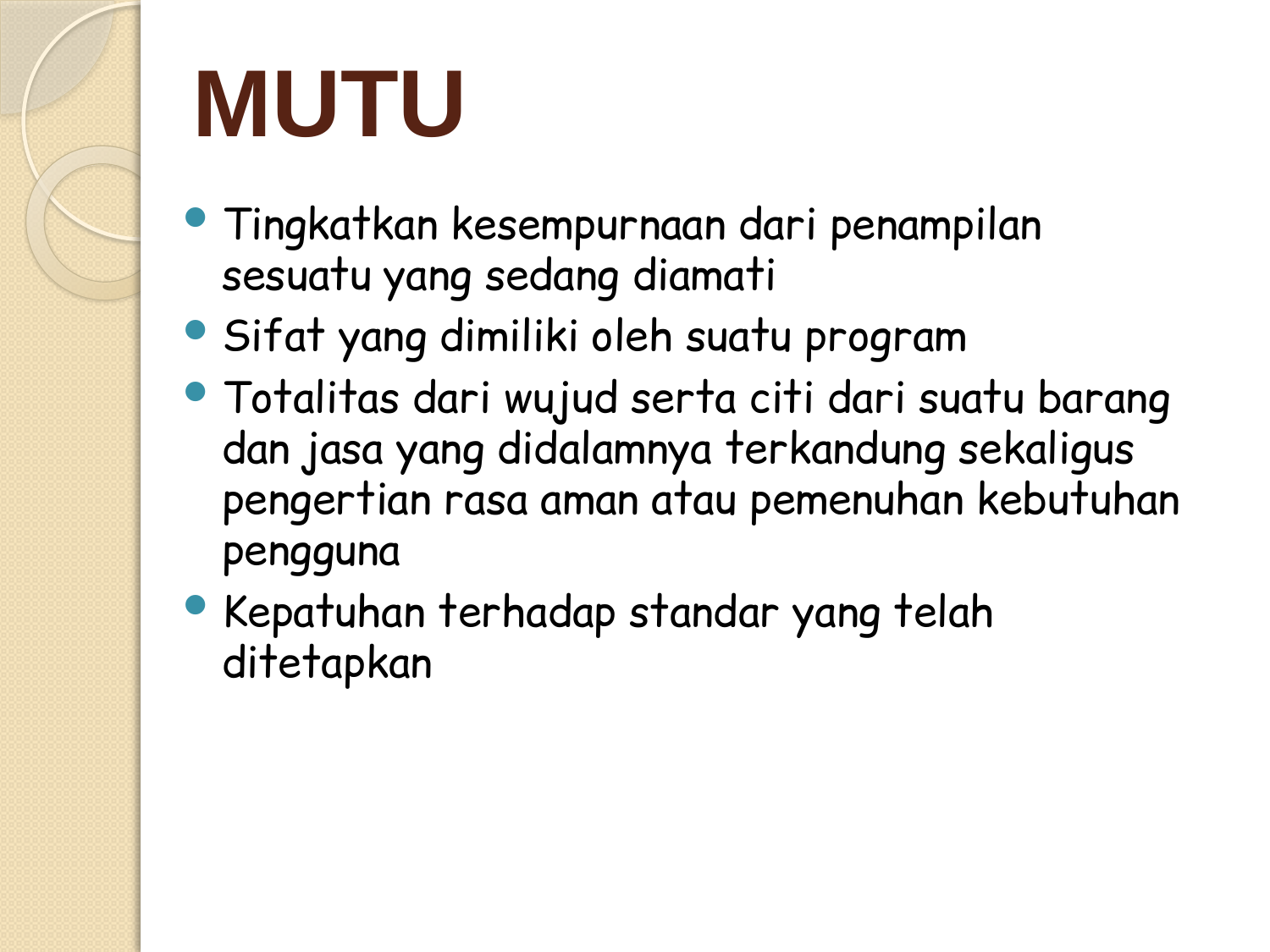

# MUTU
Tingkatkan kesempurnaan dari penampilan sesuatu yang sedang diamati
Sifat yang dimiliki oleh suatu program
Totalitas dari wujud serta citi dari suatu barang dan jasa yang didalamnya terkandung sekaligus pengertian rasa aman atau pemenuhan kebutuhan pengguna
Kepatuhan terhadap standar yang telah ditetapkan